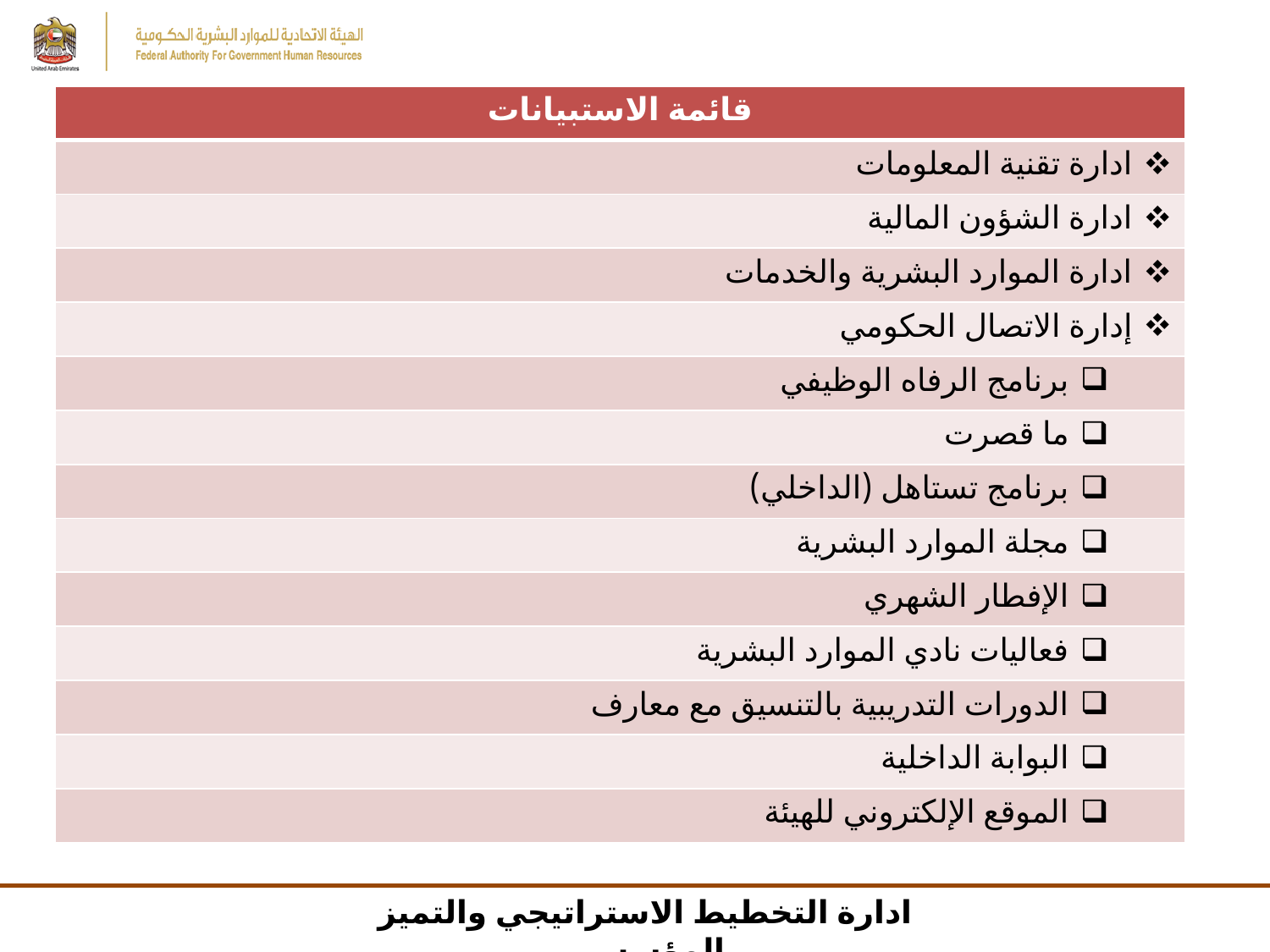

| قائمة الاستبيانات |
| --- |
| ادارة تقنية المعلومات |
| ادارة الشؤون المالية |
| ادارة الموارد البشرية والخدمات |
| إدارة الاتصال الحكومي |
| برنامج الرفاه الوظيفي |
| ما قصرت |
| برنامج تستاهل (الداخلي) |
| مجلة الموارد البشرية |
| الإفطار الشهري |
| فعاليات نادي الموارد البشرية |
| الدورات التدريبية بالتنسيق مع معارف |
| البوابة الداخلية |
| الموقع الإلكتروني للهيئة |